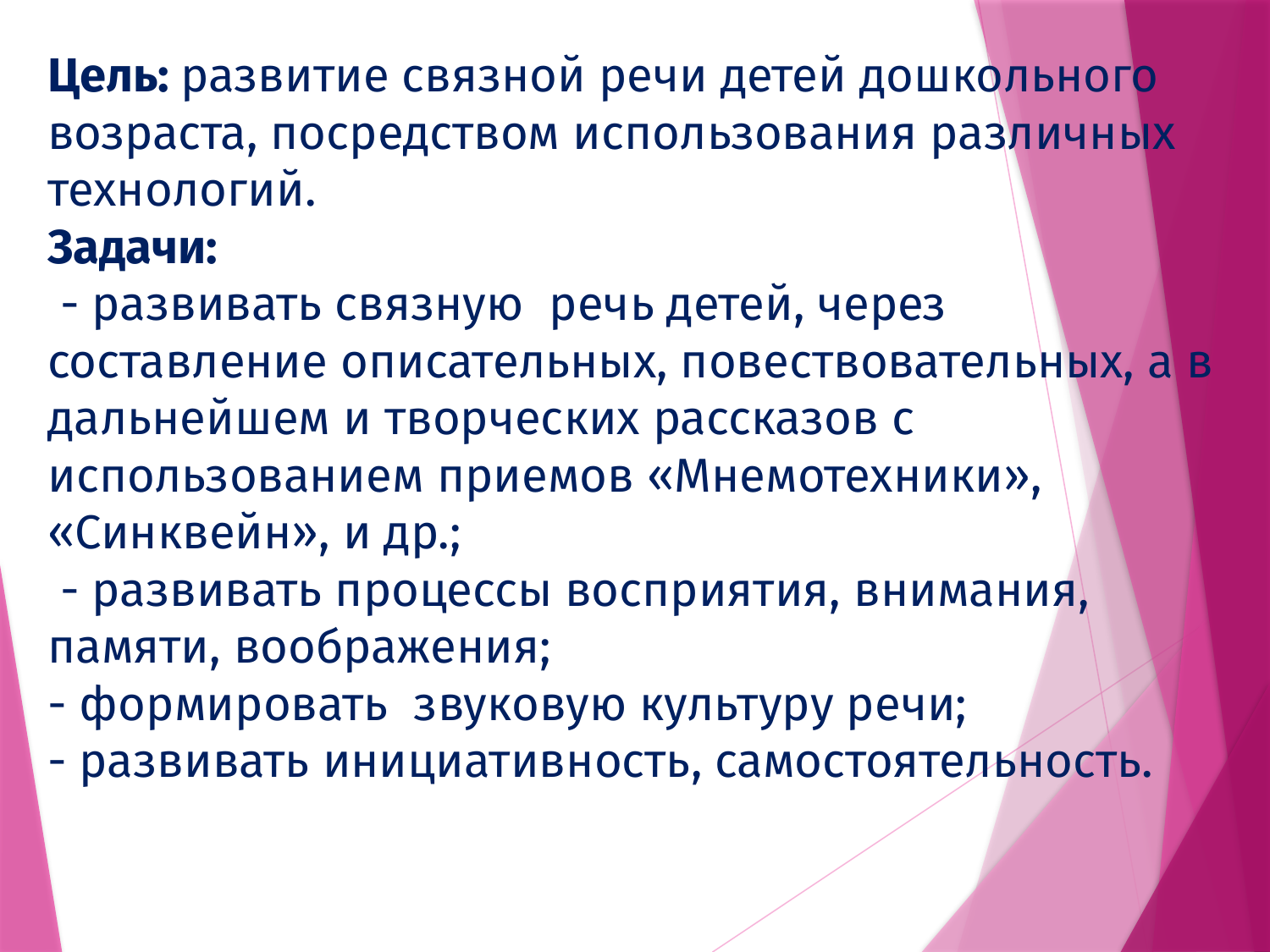

# Цель: развитие связной речи детей дошкольного возраста, посредством использования различных технологий. Задачи: - развивать связную  речь детей, через составление описательных, повествовательных, а в дальнейшем и творческих рассказов с использованием приемов «Мнемотехники», «Синквейн», и др.; - развивать процессы восприятия, внимания, памяти, воображения; - формировать  звуковую культуру речи; - развивать инициативность, самостоятельность.